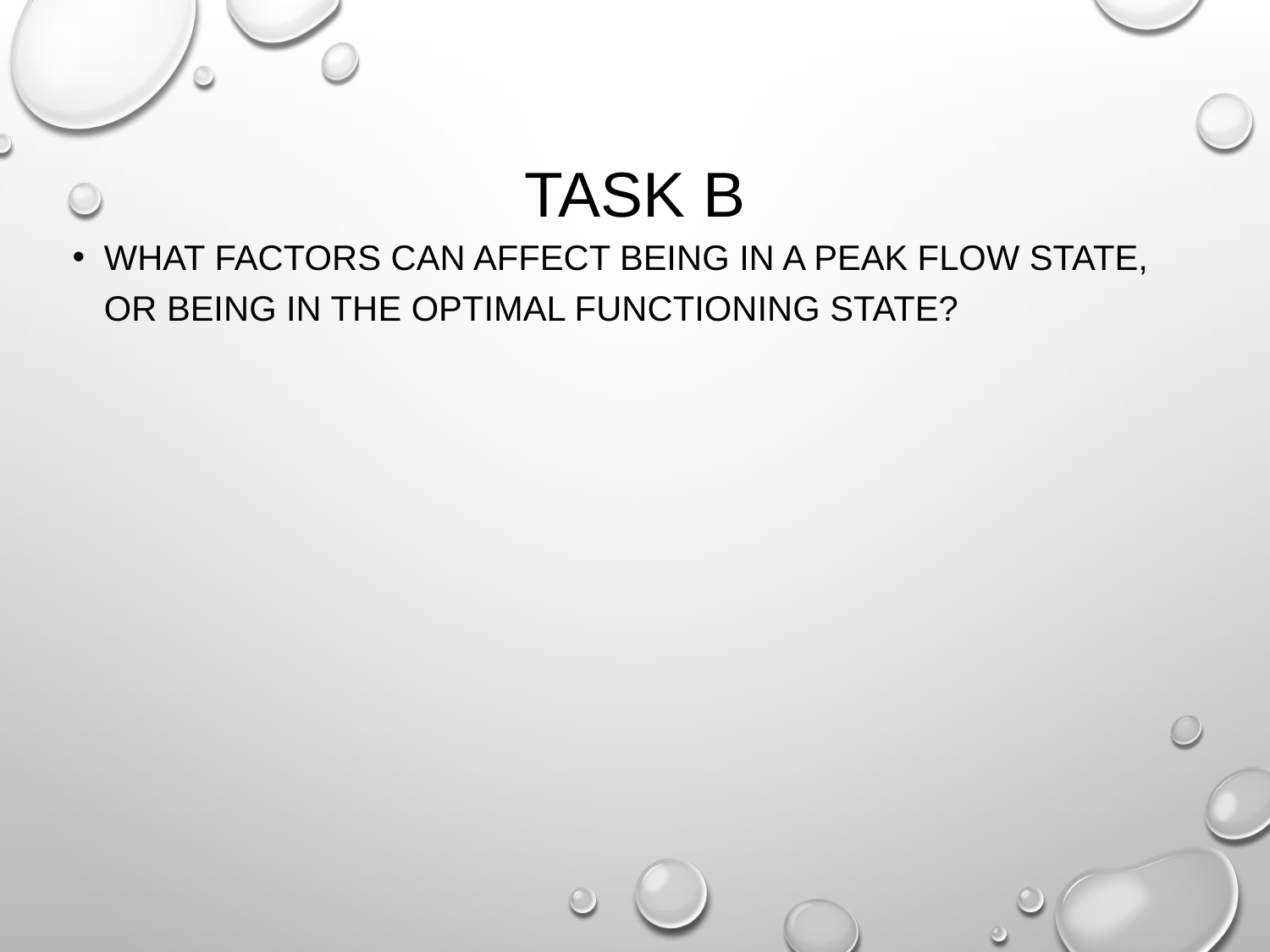

# Task B
What factors can affect being in a peak flow state, or being in the optimal functioning state?